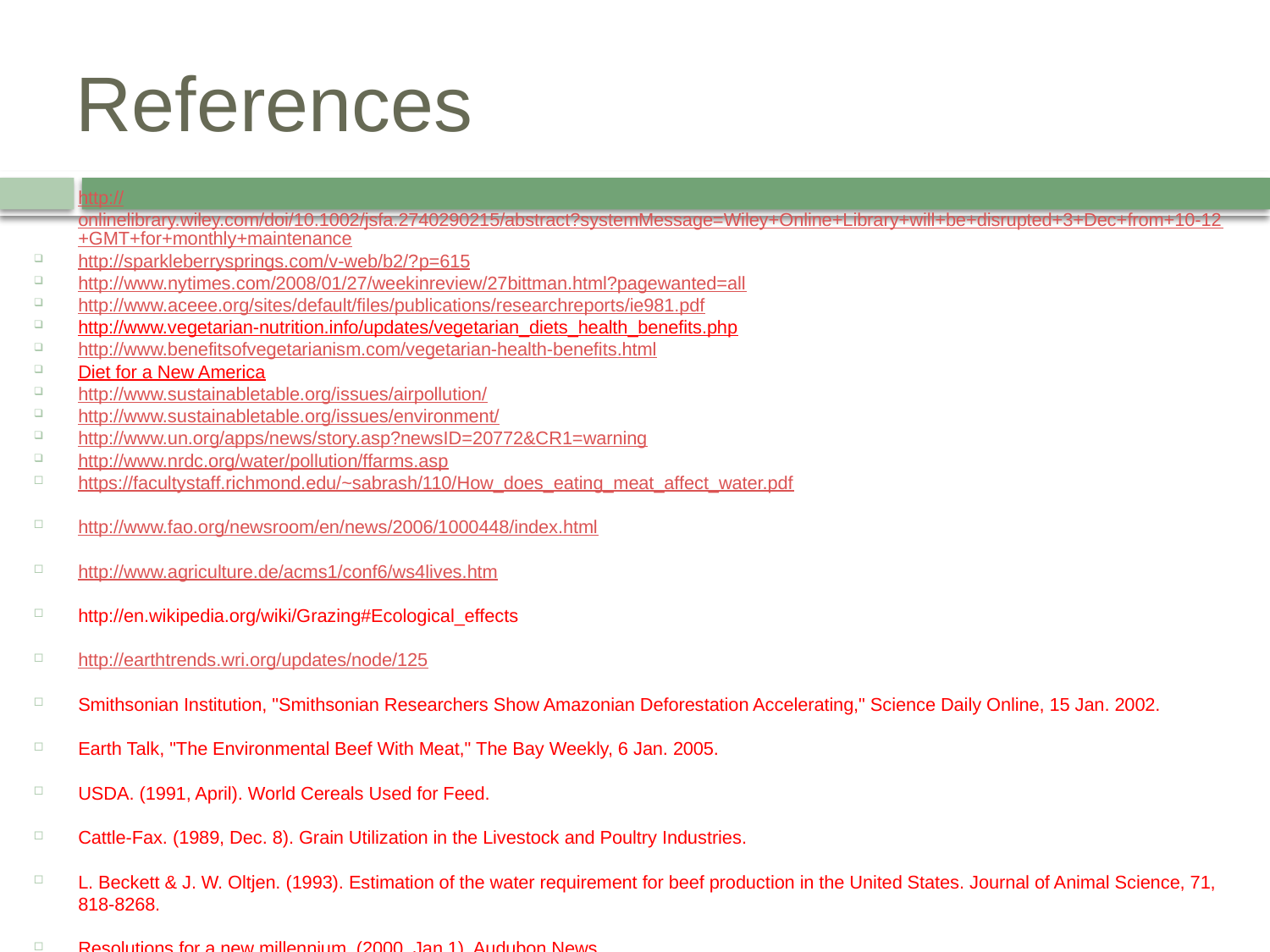

# References
http://onlinelibrary.wiley.com/doi/10.1002/jsfa.2740290215/abstract?systemMessage=Wiley+Online+Library+will+be+disrupted+3+Dec+from+10-12+GMT+for+monthly+maintenance
http://sparkleberrysprings.com/v-web/b2/?p=615
http://www.nytimes.com/2008/01/27/weekinreview/27bittman.html?pagewanted=all
http://www.aceee.org/sites/default/files/publications/researchreports/ie981.pdf
http://www.vegetarian-nutrition.info/updates/vegetarian_diets_health_benefits.php
http://www.benefitsofvegetarianism.com/vegetarian-health-benefits.html
Diet for a New America
http://www.sustainabletable.org/issues/airpollution/
http://www.sustainabletable.org/issues/environment/
http://www.un.org/apps/news/story.asp?newsID=20772&CR1=warning
http://www.nrdc.org/water/pollution/ffarms.asp
https://facultystaff.richmond.edu/~sabrash/110/How_does_eating_meat_affect_water.pdf

http://www.fao.org/newsroom/en/news/2006/1000448/index.html

http://www.agriculture.de/acms1/conf6/ws4lives.htm

http://en.wikipedia.org/wiki/Grazing#Ecological_effects

http://earthtrends.wri.org/updates/node/125

Smithsonian Institution, "Smithsonian Researchers Show Amazonian Deforestation Accelerating," Science Daily Online, 15 Jan. 2002.

Earth Talk, "The Environmental Beef With Meat," The Bay Weekly, 6 Jan. 2005.

USDA. (1991, April). World Cereals Used for Feed.

Cattle-Fax. (1989, Dec. 8). Grain Utilization in the Livestock and Poultry Industries.

L. Beckett & J. W. Oltjen. (1993). Estimation of the water requirement for beef production in the United States. Journal of Animal Science, 71, 818-8268.

Resolutions for a new millennium. (2000, Jan 1). Audubon News.